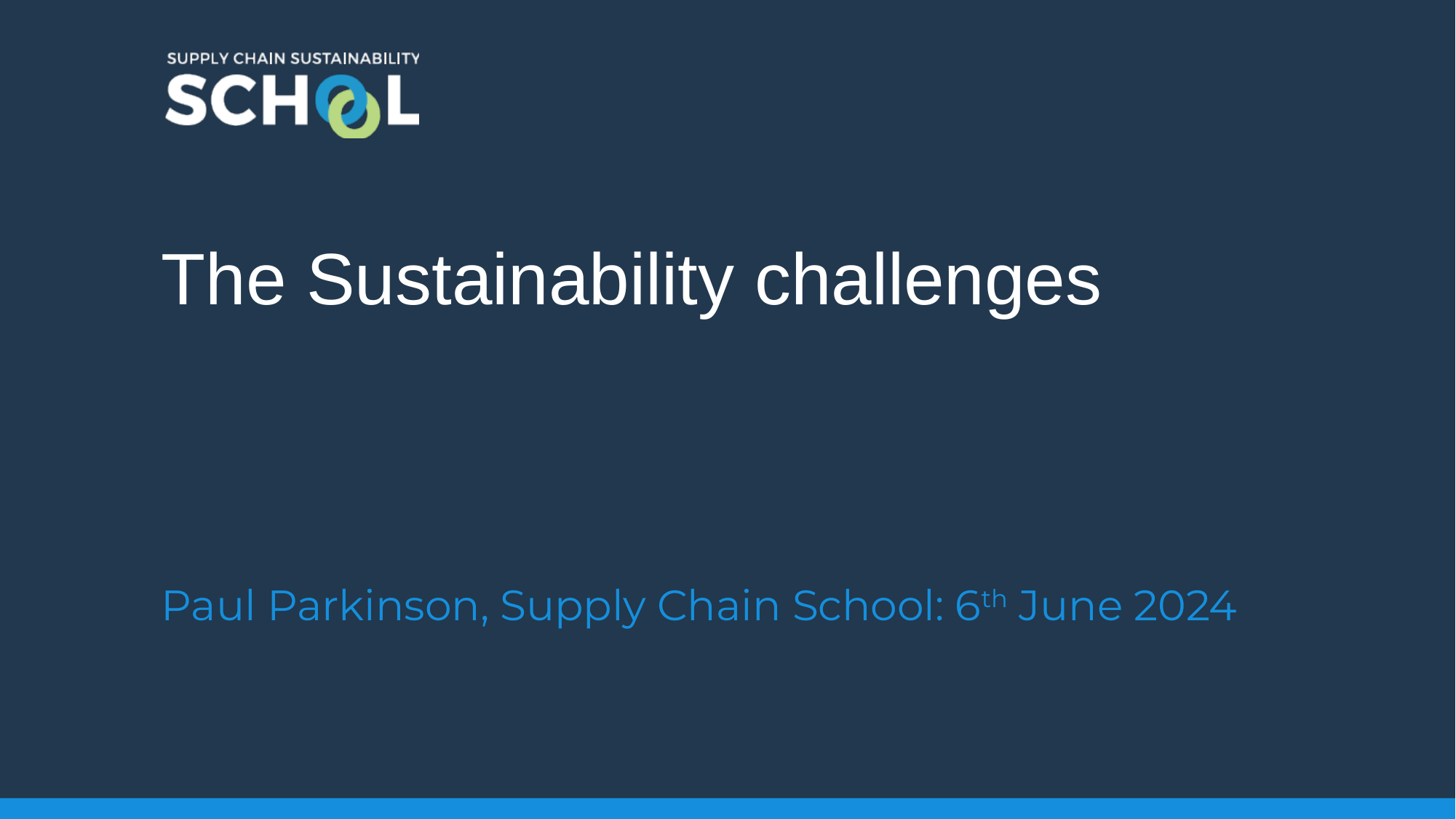

# The Sustainability challenges
Paul Parkinson, Supply Chain School: 6th June 2024